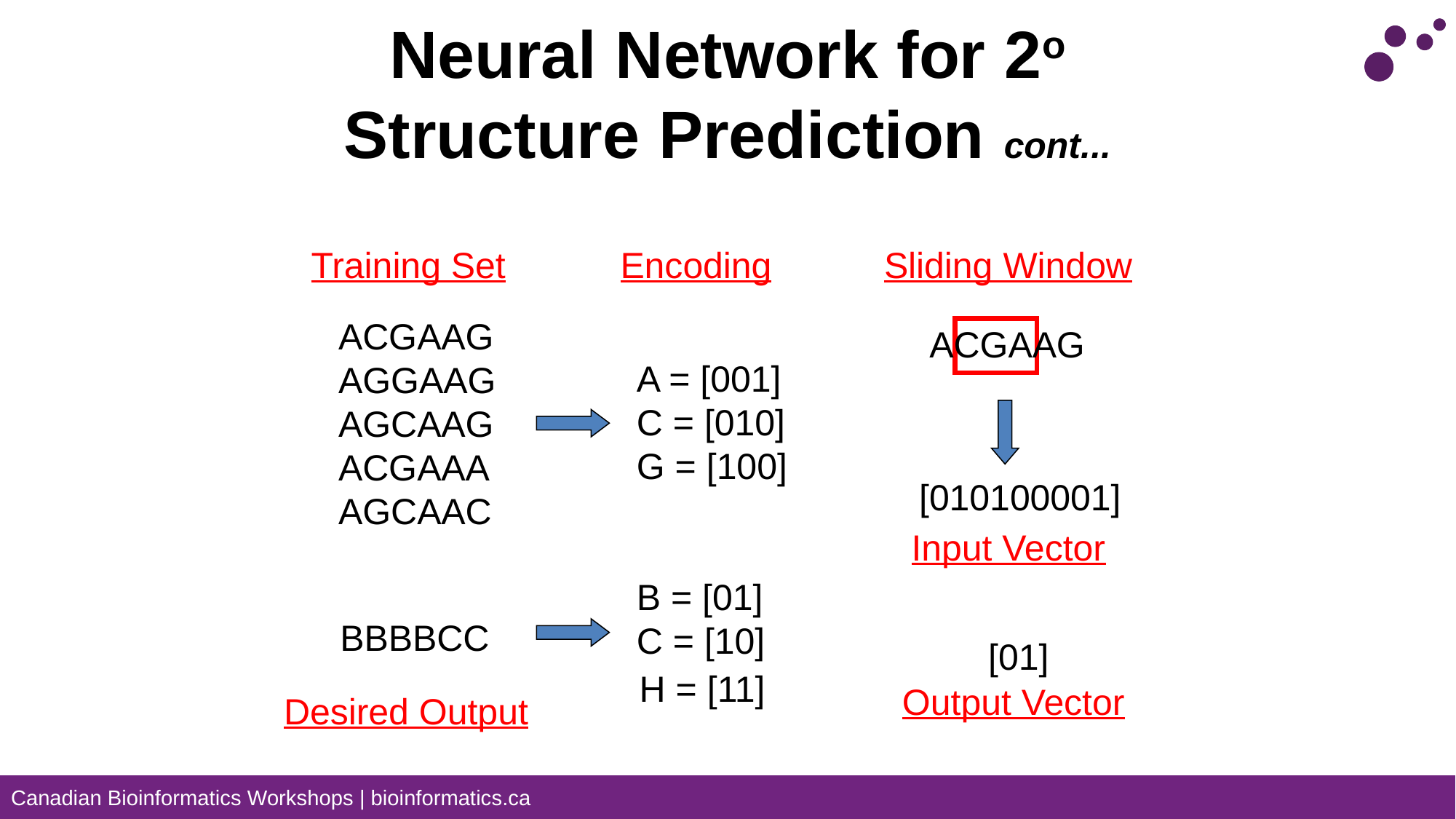

# Neural Network for 2o Structure Prediction cont...
Training Set
Encoding
Sliding Window
ACGAAG
AGGAAG
AGCAAG
ACGAAA
AGCAAC
ACGAAG

A = [001]
C = [010]
G = [100]

B = [01]
C = [10]

[010100001]
Input Vector
BBBBCC

[01]
H = [11]
Output Vector
Desired Output